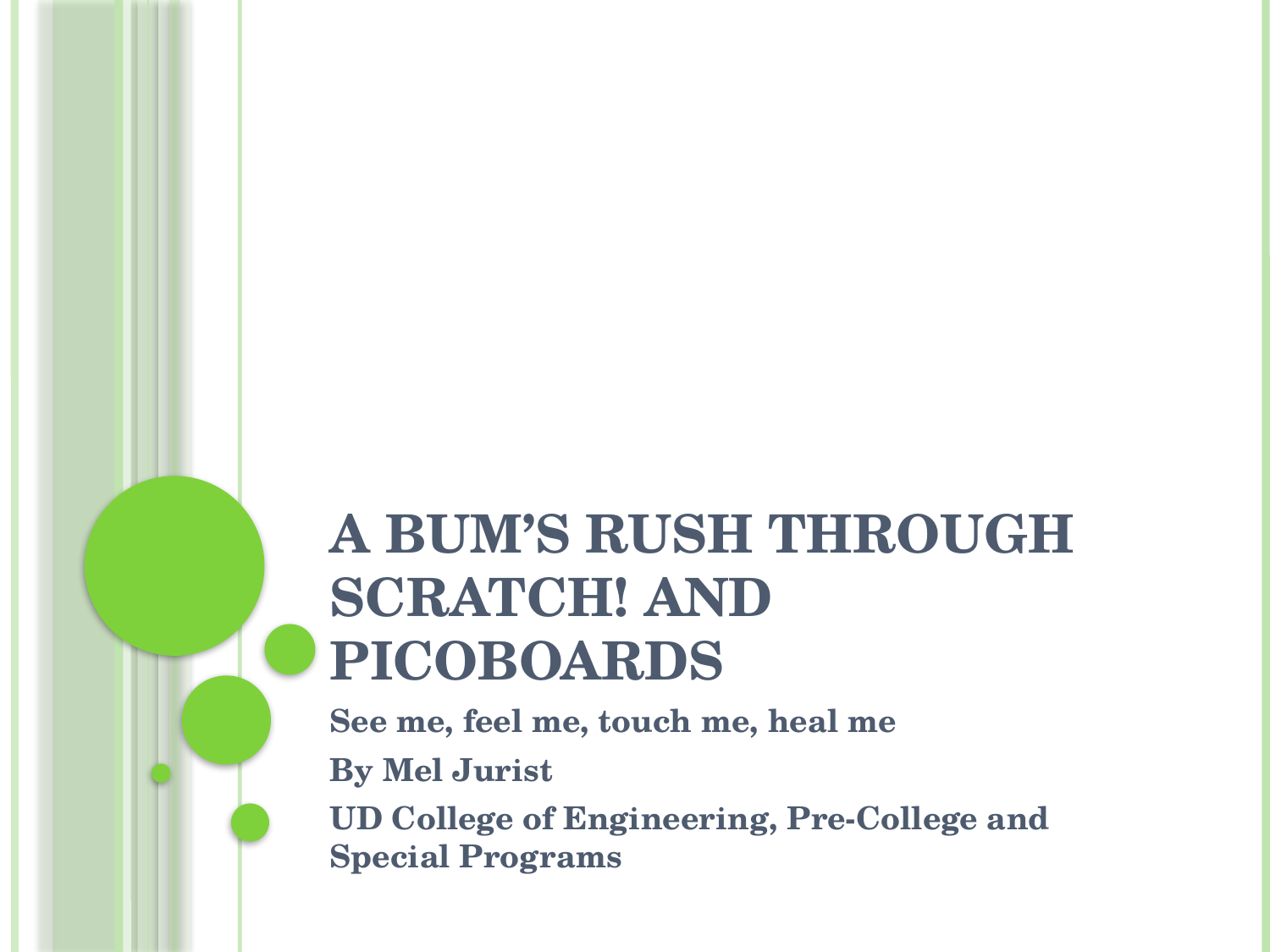

# A Bum’s Rush Through Scratch! and PicoBoards
See me, feel me, touch me, heal me
By Mel Jurist
UD College of Engineering, Pre-College and Special Programs